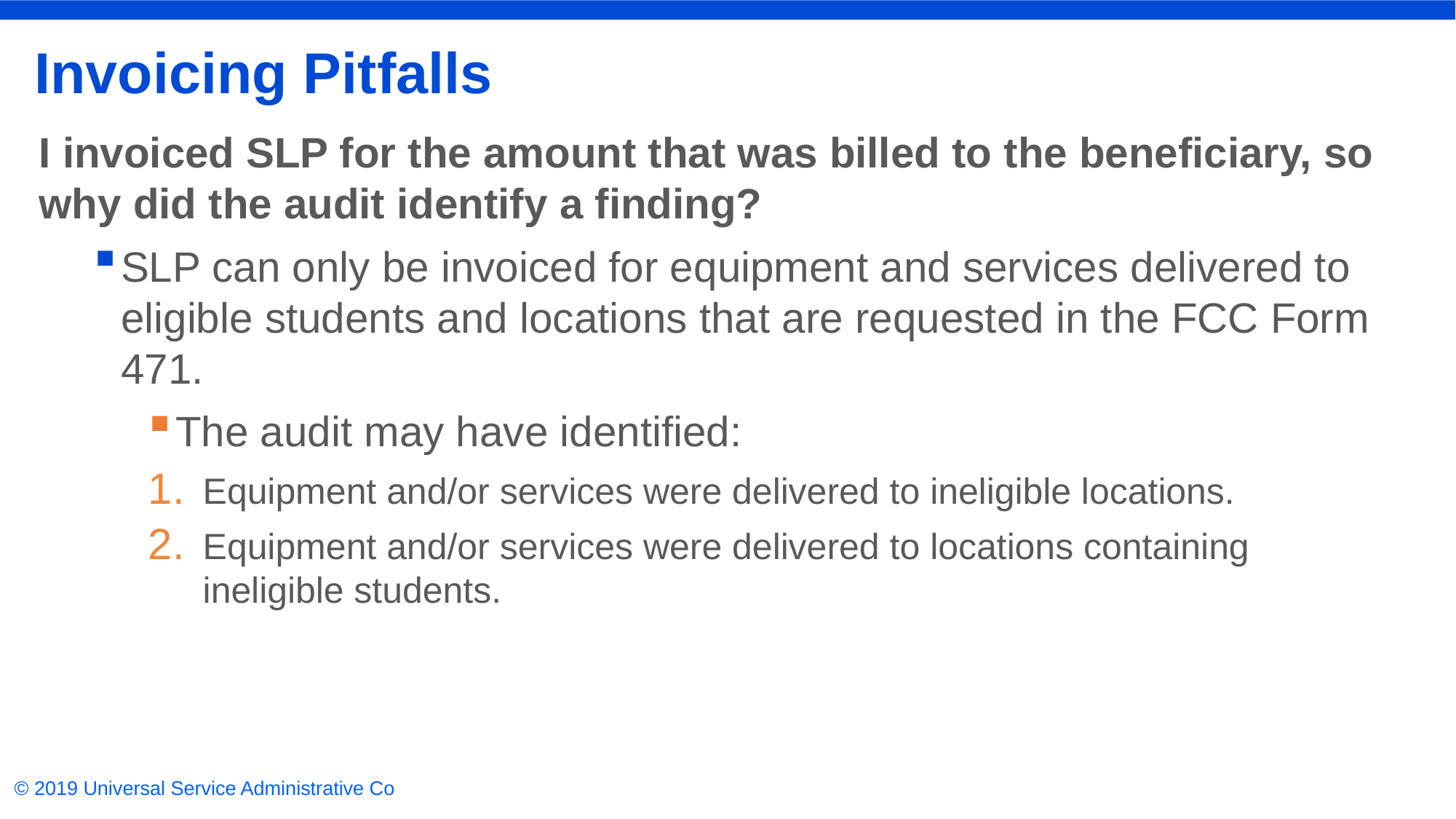

# Invoicing Pitfalls
I invoiced SLP for the amount that was billed to the beneficiary, so why did the audit identify a finding?
SLP can only be invoiced for equipment and services delivered to eligible students and locations that are requested in the FCC Form 471.
The audit may have identified:
Equipment and/or services were delivered to ineligible locations.
Equipment and/or services were delivered to locations containing ineligible students.

© 2019 Universal Service Administrative Co